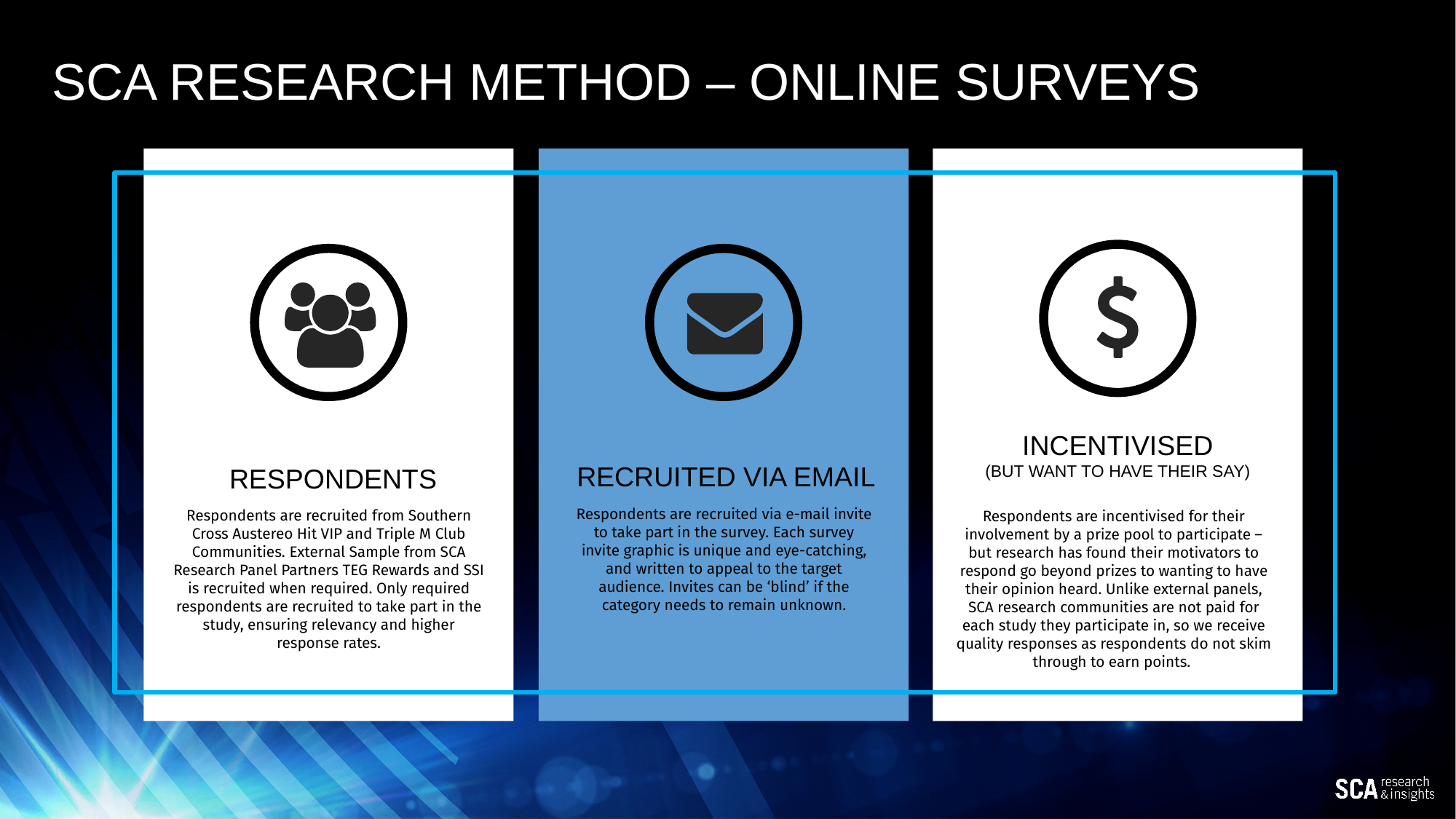

# SCA Research method – online surveys

INCENTIVISED
(BUT WANT TO HAVE THEIR SAY)
RECRUITED VIA EMAIL
Respondents are recruited via e-mail invite to take part in the survey. Each survey invite graphic is unique and eye-catching, and written to appeal to the target audience. Invites can be ‘blind’ if the category needs to remain unknown.
RESPONDENTS
Respondents are recruited from Southern Cross Austereo Hit VIP and Triple M Club Communities. External Sample from SCA Research Panel Partners TEG Rewards and SSI is recruited when required. Only required respondents are recruited to take part in the study, ensuring relevancy and higher response rates.
Respondents are incentivised for their involvement by a prize pool to participate – but research has found their motivators to respond go beyond prizes to wanting to have their opinion heard. Unlike external panels, SCA research communities are not paid for each study they participate in, so we receive quality responses as respondents do not skim through to earn points.